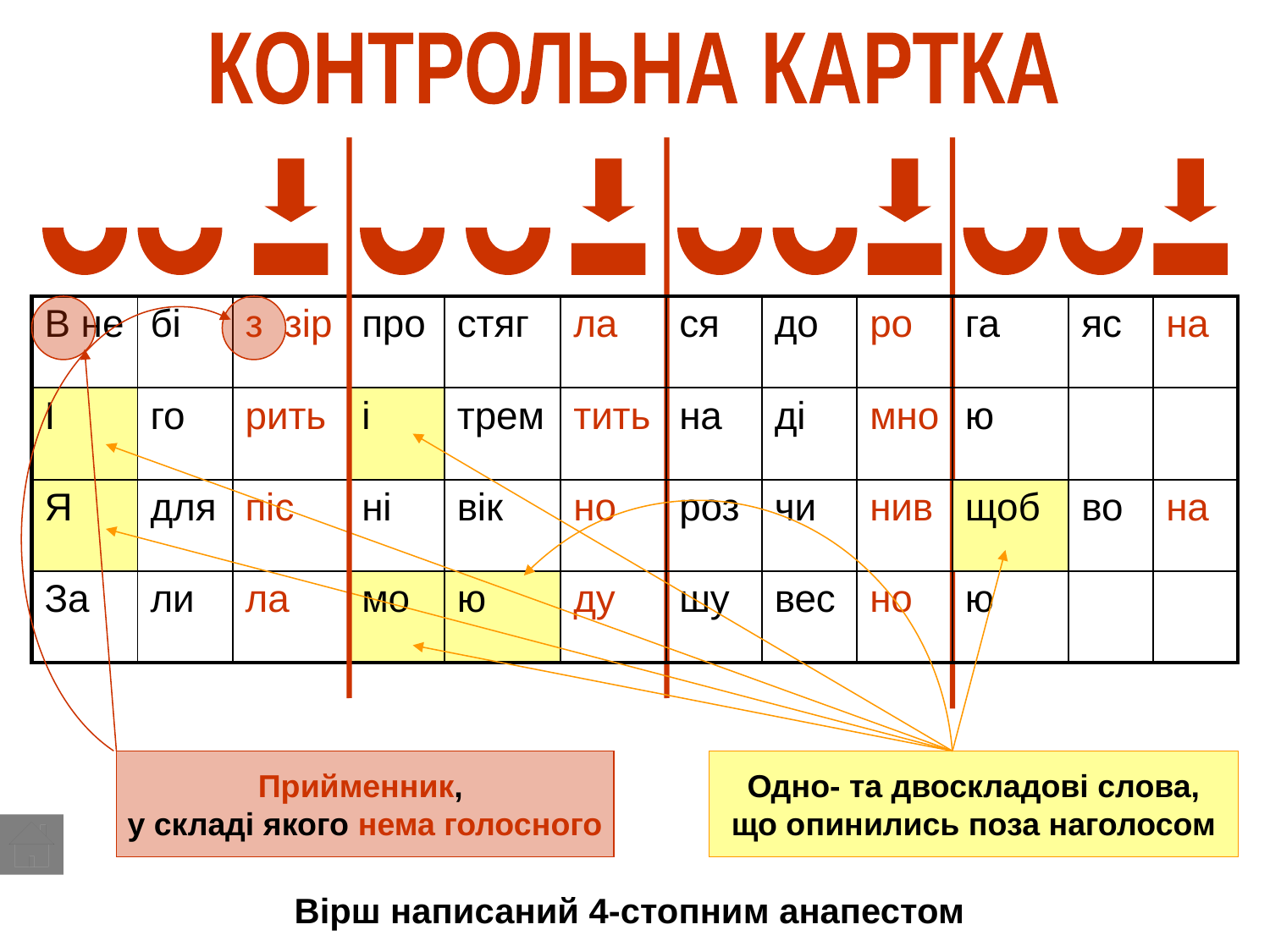

КОНТРОЛЬНА КАРТКА

| В не | бі | з зір | про | стяг | ла | ся | до | ро | га | яс | на |
| --- | --- | --- | --- | --- | --- | --- | --- | --- | --- | --- | --- |
| І | го | рить | і | трем | тить | на | ді | мно | ю |  |  |
| Я | для | піс | ні | вік | но | роз | чи | нив | щоб | во | на |
| За | ли | ла | мо | ю | ду | шу | вес | но | ю |  |  |

Прийменник,
у складі якого нема голосного
Одно- та двоскладові слова,
що опинились поза наголосом

Вірш написаний 4-стопним анапестом